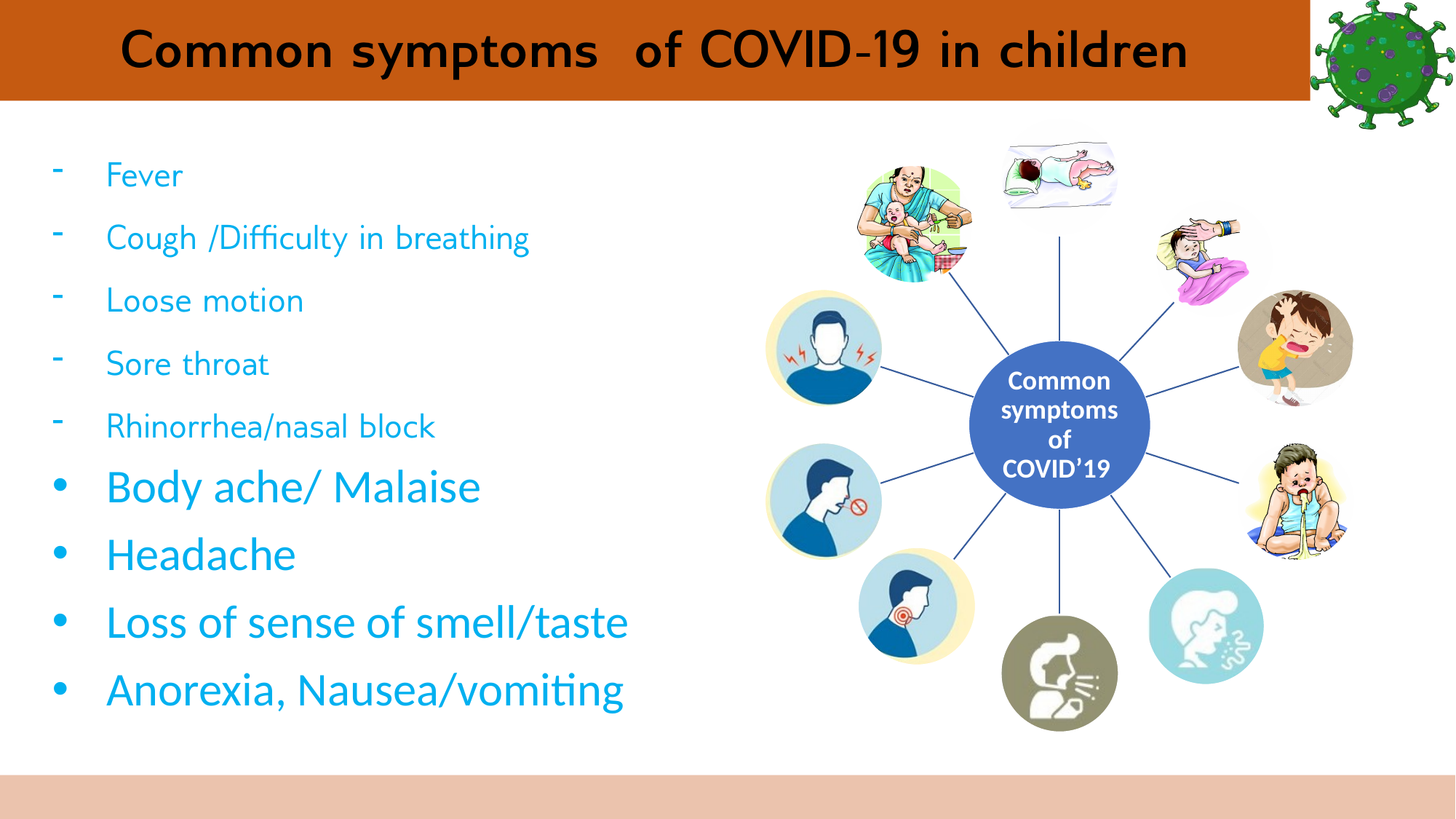

Common symptoms  of COVID-19 in children

Common symptoms of COVID’19

Fever
Cough /Difficulty in breathing
Loose motion
Sore throat
Rhinorrhea/nasal block
Body ache/ Malaise
Headache
Loss of sense of smell/taste
Anorexia, Nausea/vomiting